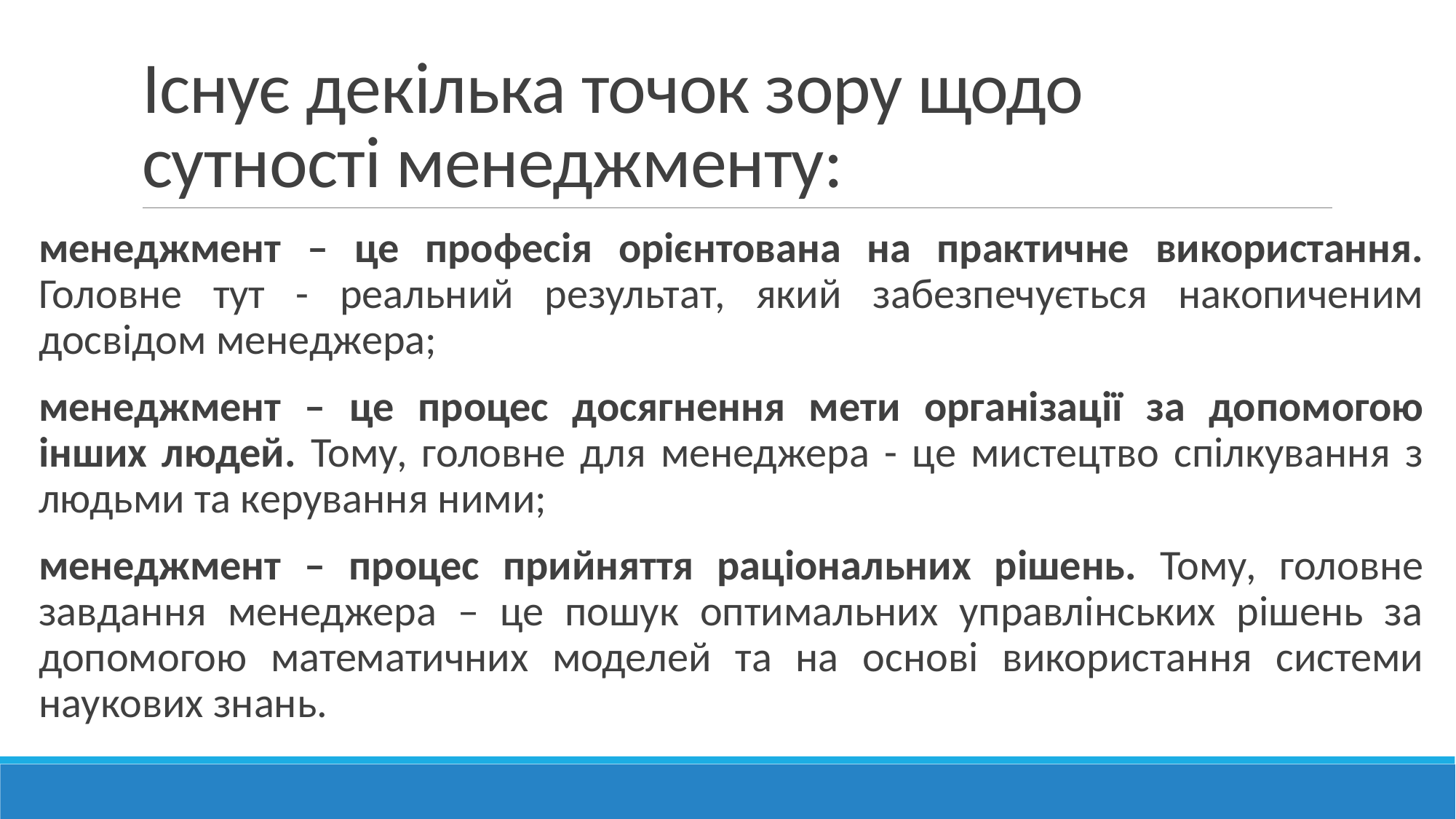

# Існує декілька точок зору щодо сутності менеджменту:
менеджмент – це професія орієнтована на практичне використання. Головне тут - реальний результат, який забезпечується накопиченим досвідом менеджера;
менеджмент – це процес досягнення мети організації за допомогою інших людей. Тому, головне для менеджера - це мистецтво спілкування з людьми та керування ними;
менеджмент – процес прийняття раціональних рішень. Тому, головне завдання менеджера – це пошук оптимальних управлінських рішень за допомогою математичних моделей та на основі використання системи наукових знань.